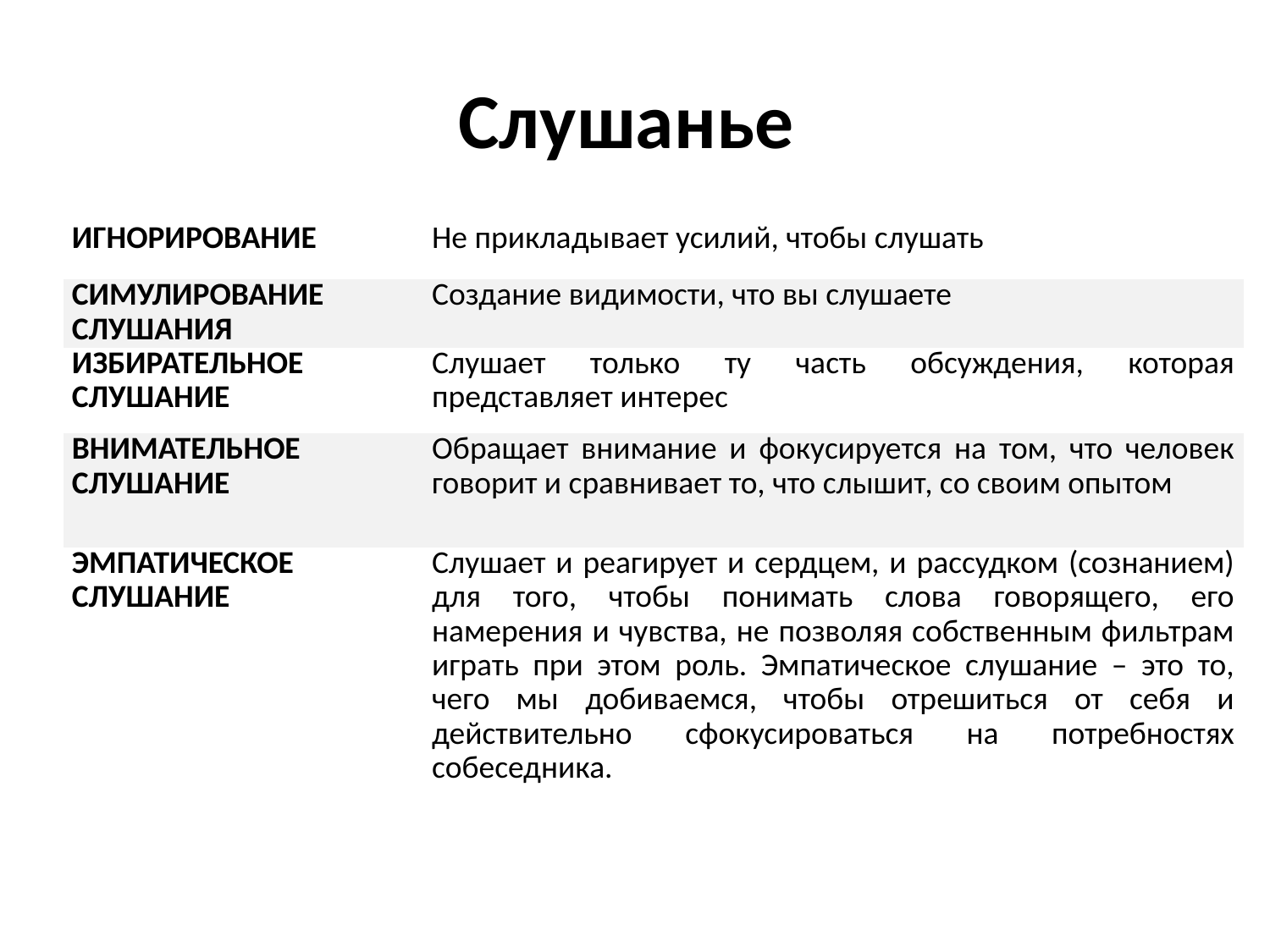

# Слушанье
| ИГНОРИРОВАНИЕ | Не прикладывает усилий, чтобы слушать |
| --- | --- |
| СИМУЛИРОВАНИЕ СЛУШАНИЯ | Создание видимости, что вы слушаете |
| ИЗБИРАТЕЛЬНОЕ СЛУШАНИЕ | Слушает только ту часть обсуждения, которая представляет интерес |
| ВНИМАТЕЛЬНОЕ СЛУШАНИЕ | Обращает внимание и фокусируется на том, что человек говорит и сравнивает то, что слышит, со своим опытом |
| ЭМПАТИЧЕСКОЕ СЛУШАНИЕ | Слушает и реагирует и сердцем, и рассудком (сознанием) для того, чтобы понимать слова говорящего, его намерения и чувства, не позволяя собственным фильтрам играть при этом роль. Эмпатическое слушание – это то, чего мы добиваемся, чтобы отрешиться от себя и действительно сфокусироваться на потребностях собеседника. |